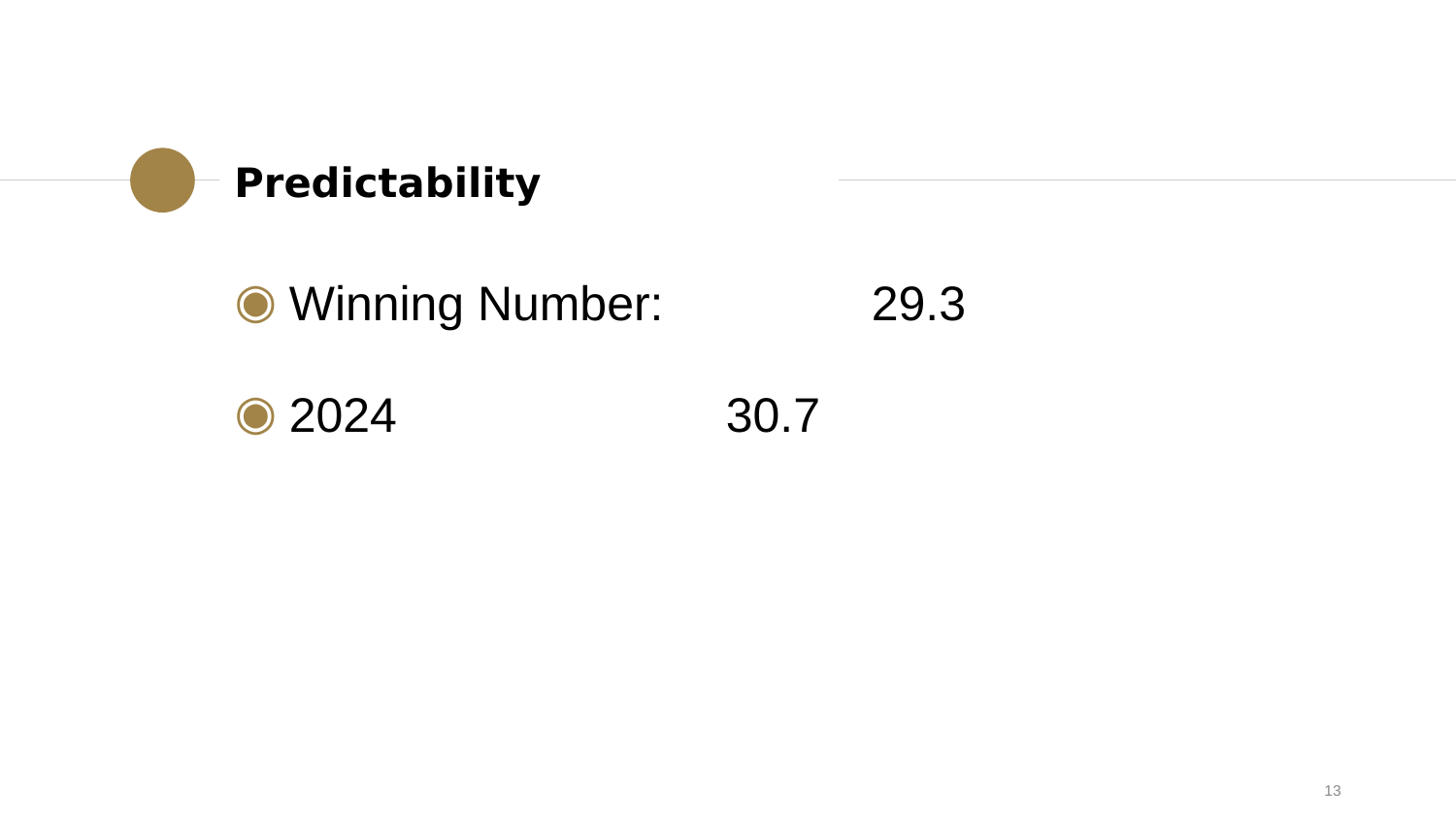

Predictability
Winning Number:		29.3

2024			30.7

13